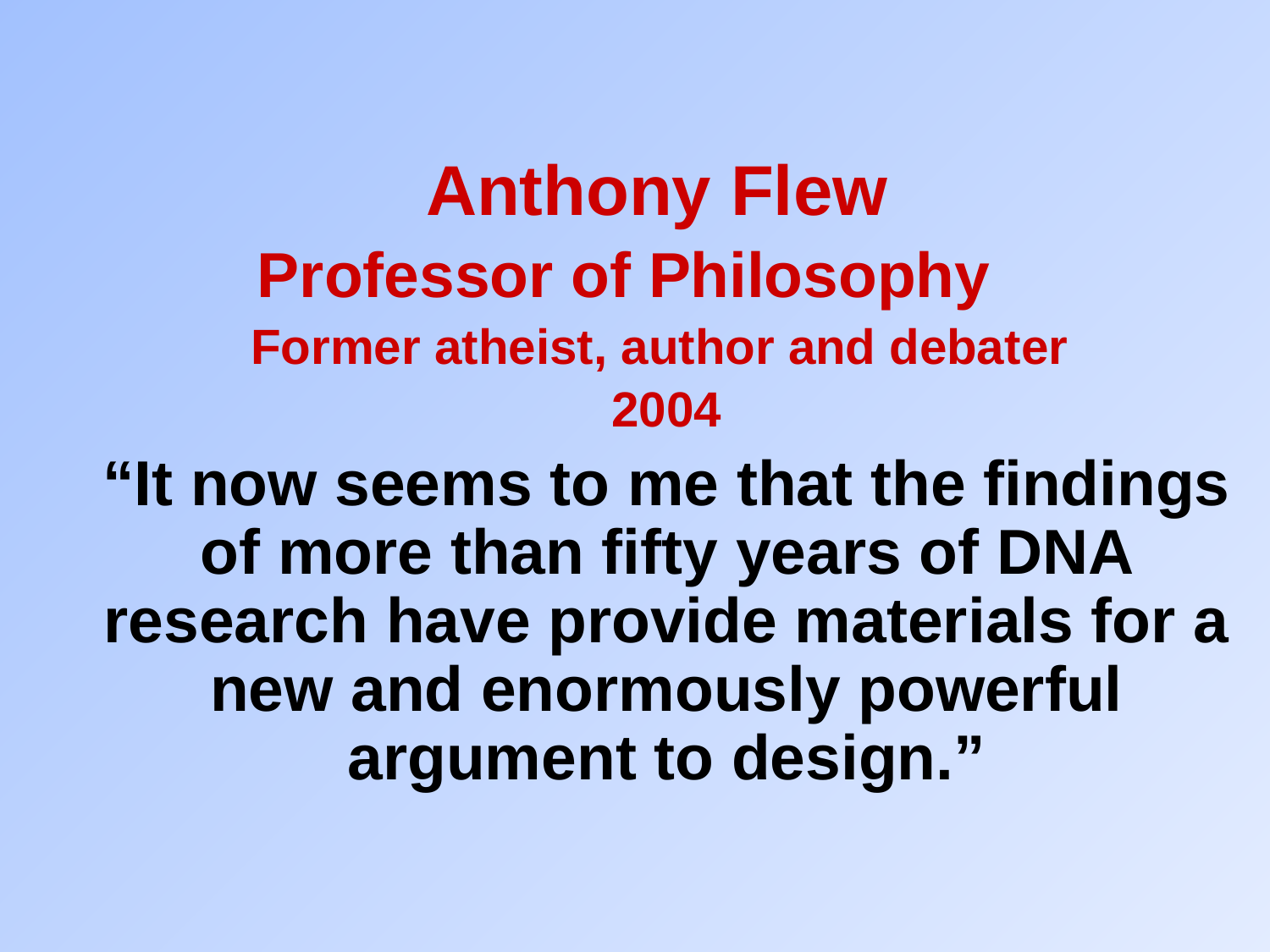

Anthony Flew
  Professor of Philosophy
Former atheist, author and debater
2004
“It now seems to me that the findings of more than fifty years of DNA research have provide materials for a new and enormously powerful argument to design.”